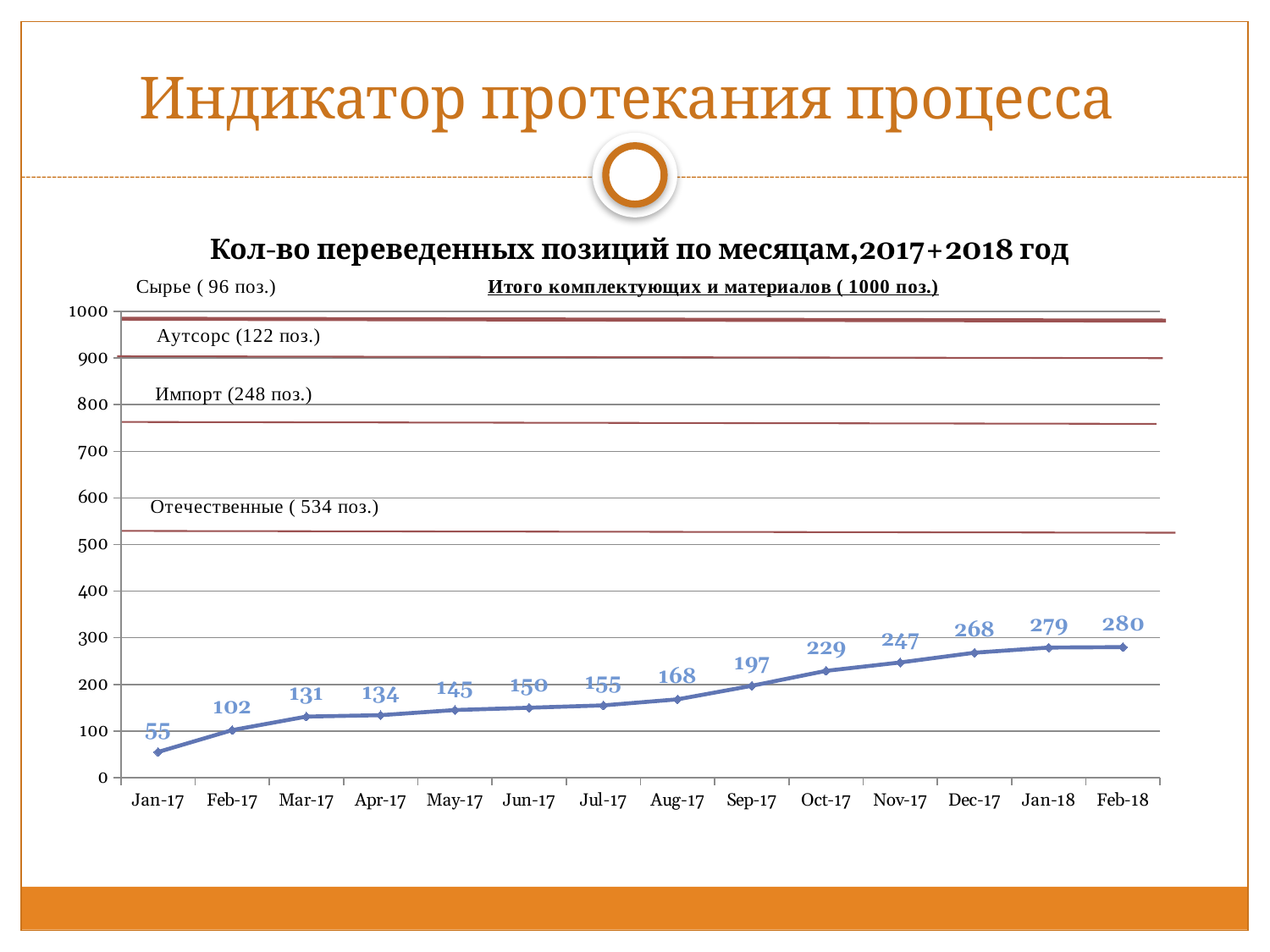

# Индикатор протекания процесса

### Chart: Кол-во переведенных позиций по месяцам,2017+2018 год

| Category | Кол-во переведенных позиций  |
|---|---|
| 42736 | 55.0 |
| 42767 | 102.0 |
| 42795 | 131.0 |
| 42826 | 134.0 |
| 42856 | 145.0 |
| 42887 | 150.0 |
| 42917 | 155.0 |
| 42948 | 168.0 |
| 42979 | 197.0 |
| 43009 | 229.0 |
| 43040 | 247.0 |
| 43070 | 268.0 |
| 43101 | 279.0 |
| 43132 | 280.0 |